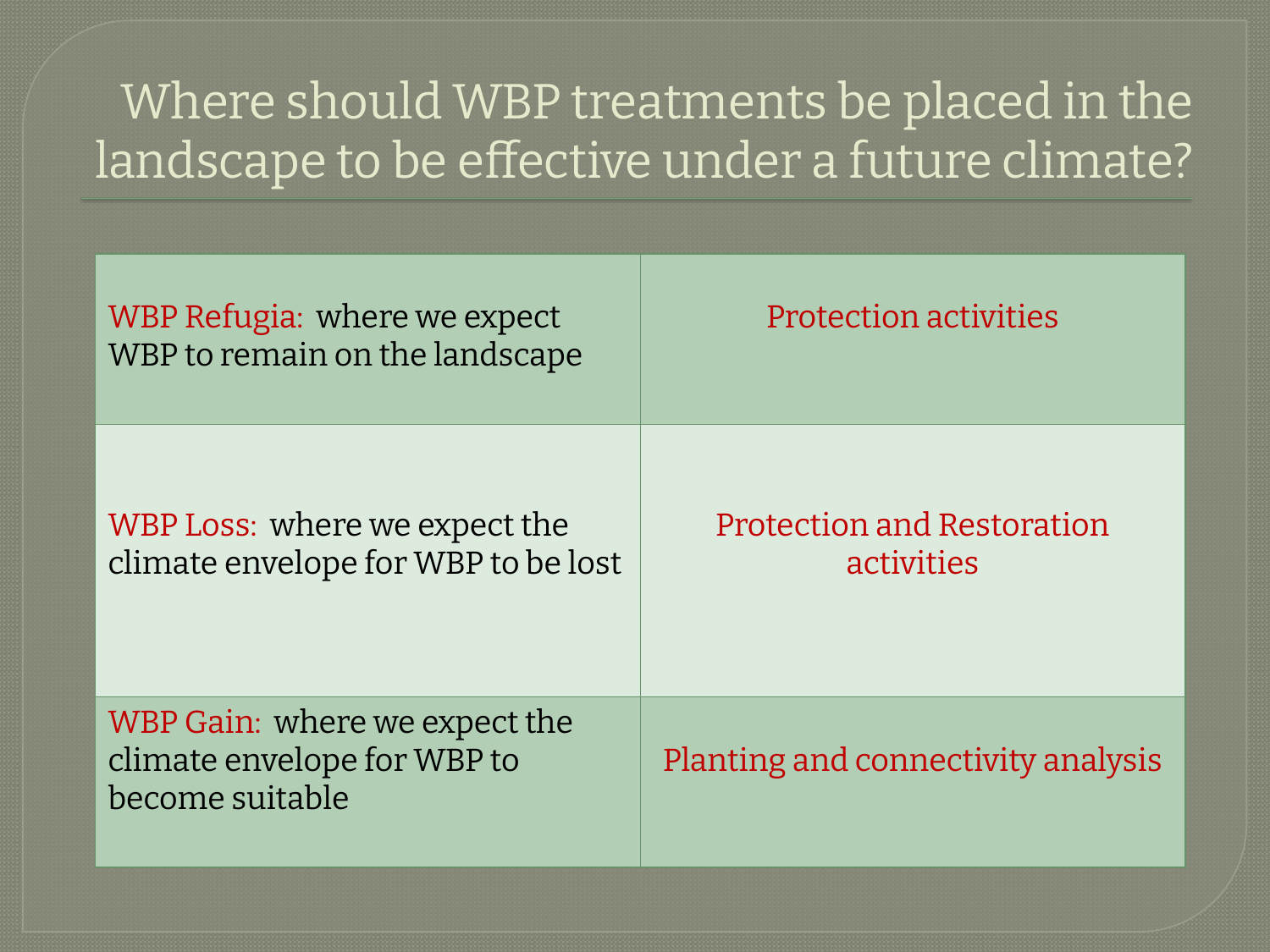

# Where should WBP treatments be placed in the landscape to be effective under a future climate?
| WBP Refugia: where we expect WBP to remain on the landscape | Protection activities |
| --- | --- |
| WBP Loss: where we expect the climate envelope for WBP to be lost | Protection and Restoration activities |
| WBP Gain: where we expect the climate envelope for WBP to become suitable | Planting and connectivity analysis |